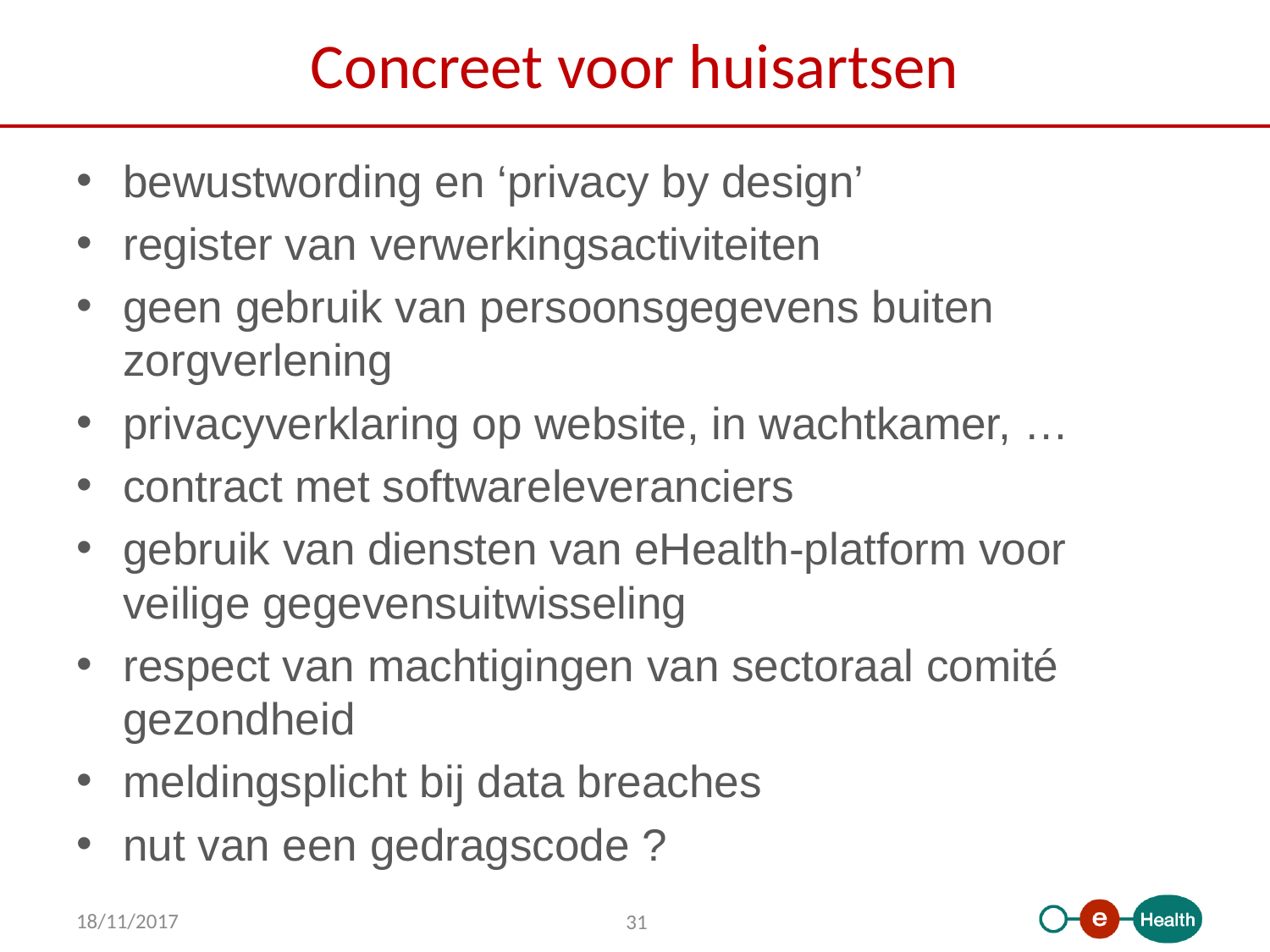

# Concreet voor huisartsen
bewustwording en ‘privacy by design’
register van verwerkingsactiviteiten
geen gebruik van persoonsgegevens buiten zorgverlening
privacyverklaring op website, in wachtkamer, …
contract met softwareleveranciers
gebruik van diensten van eHealth-platform voor veilige gegevensuitwisseling
respect van machtigingen van sectoraal comité gezondheid
meldingsplicht bij data breaches
nut van een gedragscode ?
18/11/2017
31